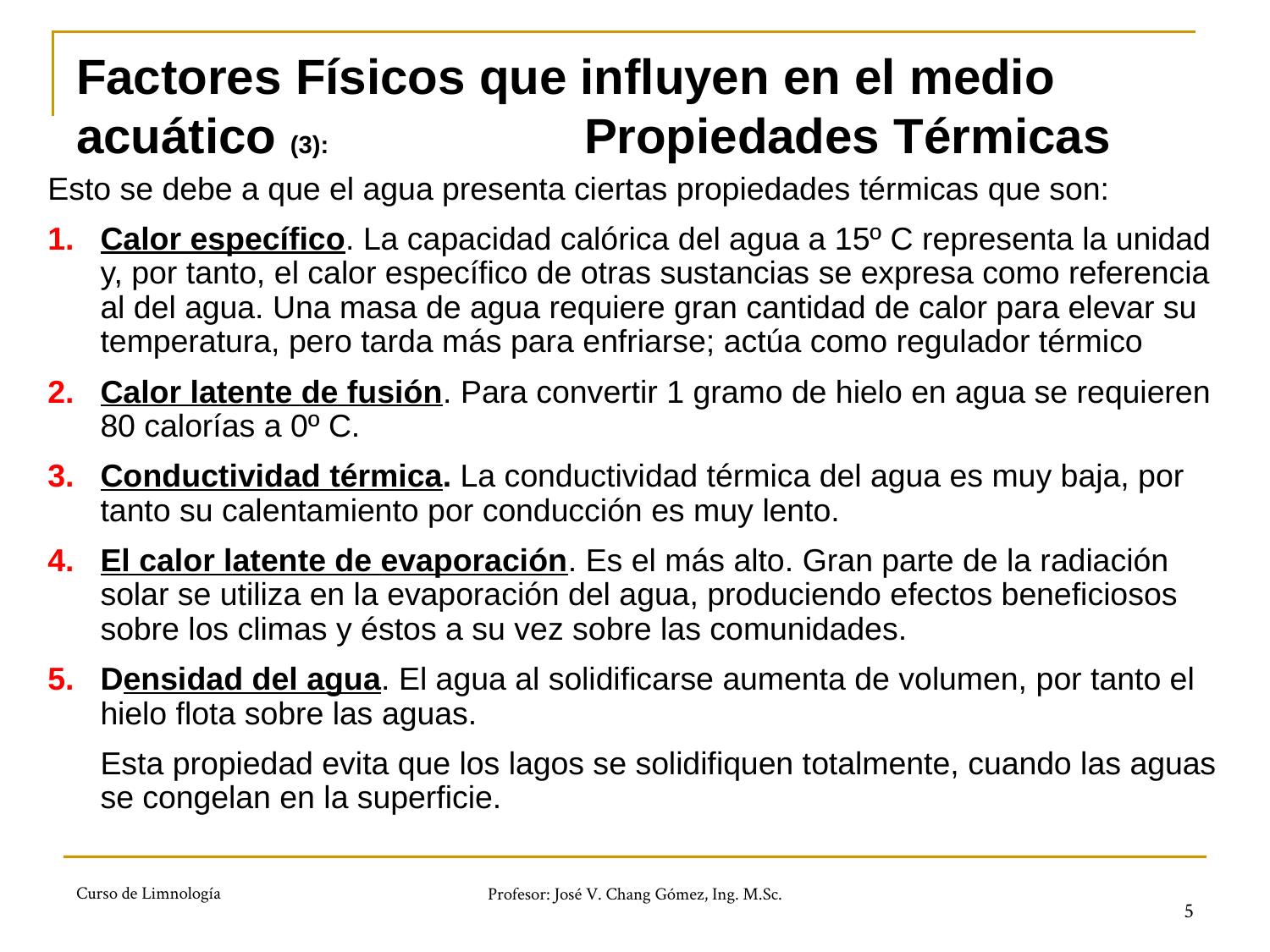

# Factores Físicos que influyen en el medio acuático (3):  		Propiedades Térmicas
Esto se debe a que el agua presenta ciertas propiedades térmicas que son:
Calor específico. La capacidad calórica del agua a 15º C representa la unidad y, por tanto, el calor específico de otras sustancias se expresa como referencia al del agua. Una masa de agua requiere gran cantidad de calor para elevar su temperatura, pero tarda más para enfriarse; actúa como regulador térmico
Calor latente de fusión. Para convertir 1 gramo de hielo en agua se requieren 80 calorías a 0º C.
Conductividad térmica. La conductividad térmica del agua es muy baja, por tanto su calentamiento por conducción es muy lento.
El calor latente de evaporación. Es el más alto. Gran parte de la radiación solar se utiliza en la evaporación del agua, produciendo efectos beneficiosos sobre los climas y éstos a su vez sobre las comunidades.
Densidad del agua. El agua al solidificarse aumenta de volumen, por tanto el hielo flota sobre las aguas.
	Esta propiedad evita que los lagos se solidifiquen totalmente, cuando las aguas se congelan en la superficie.
Curso de Limnología

5
Profesor: José V. Chang Gómez, Ing. M.Sc.